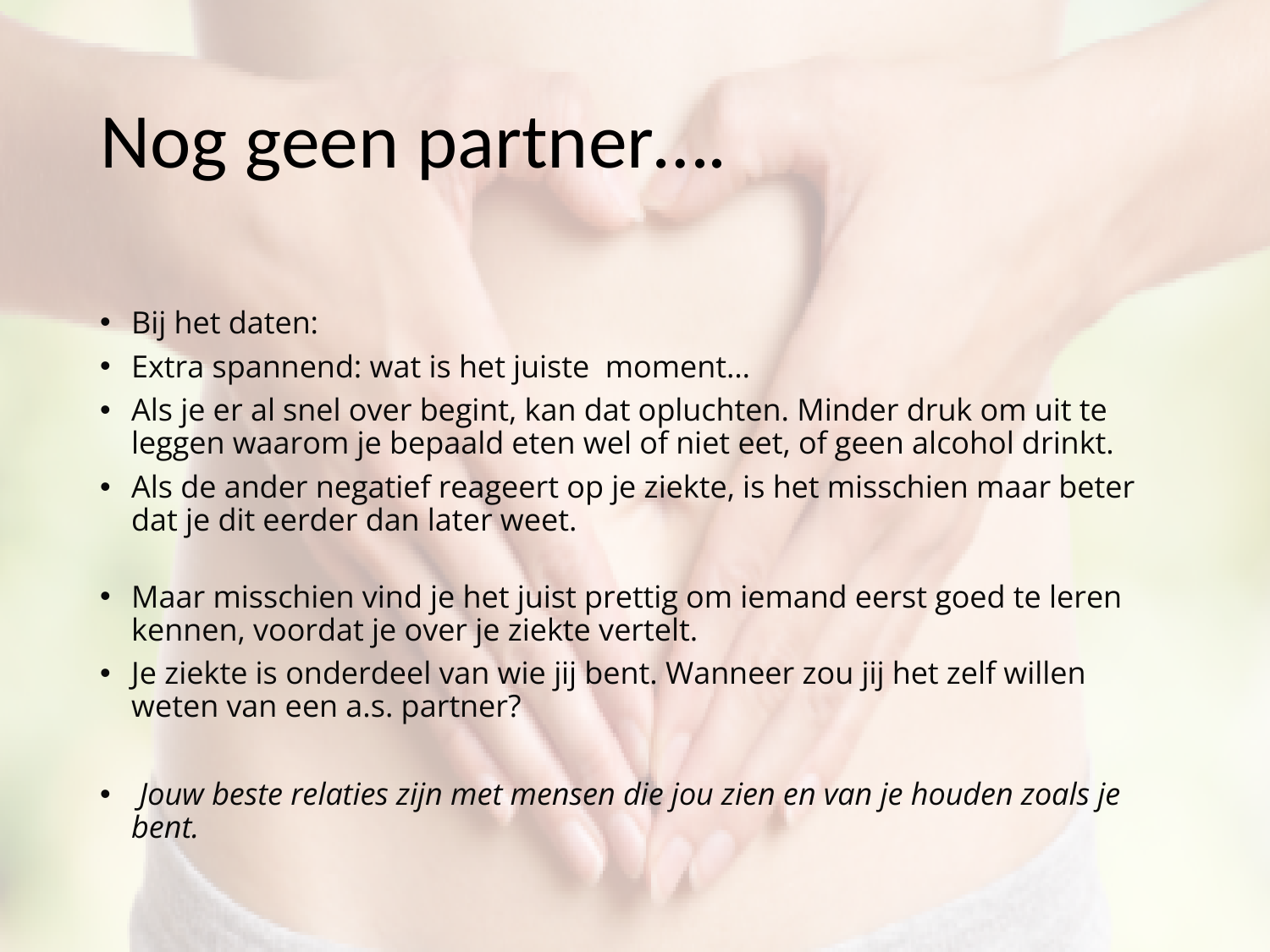

# Nog geen partner….

Bij het daten:
Extra spannend: wat is het juiste  moment…
Als je er al snel over begint, kan dat opluchten. Minder druk om uit te leggen waarom je bepaald eten wel of niet eet, of geen alcohol drinkt.
Als de ander negatief reageert op je ziekte, is het misschien maar beter dat je dit eerder dan later weet.
Maar misschien vind je het juist prettig om iemand eerst goed te leren kennen, voordat je over je ziekte vertelt.
Je ziekte is onderdeel van wie jij bent. Wanneer zou jij het zelf willen weten van een a.s. partner?

 Jouw beste relaties zijn met mensen die jou zien en van je houden zoals je bent.